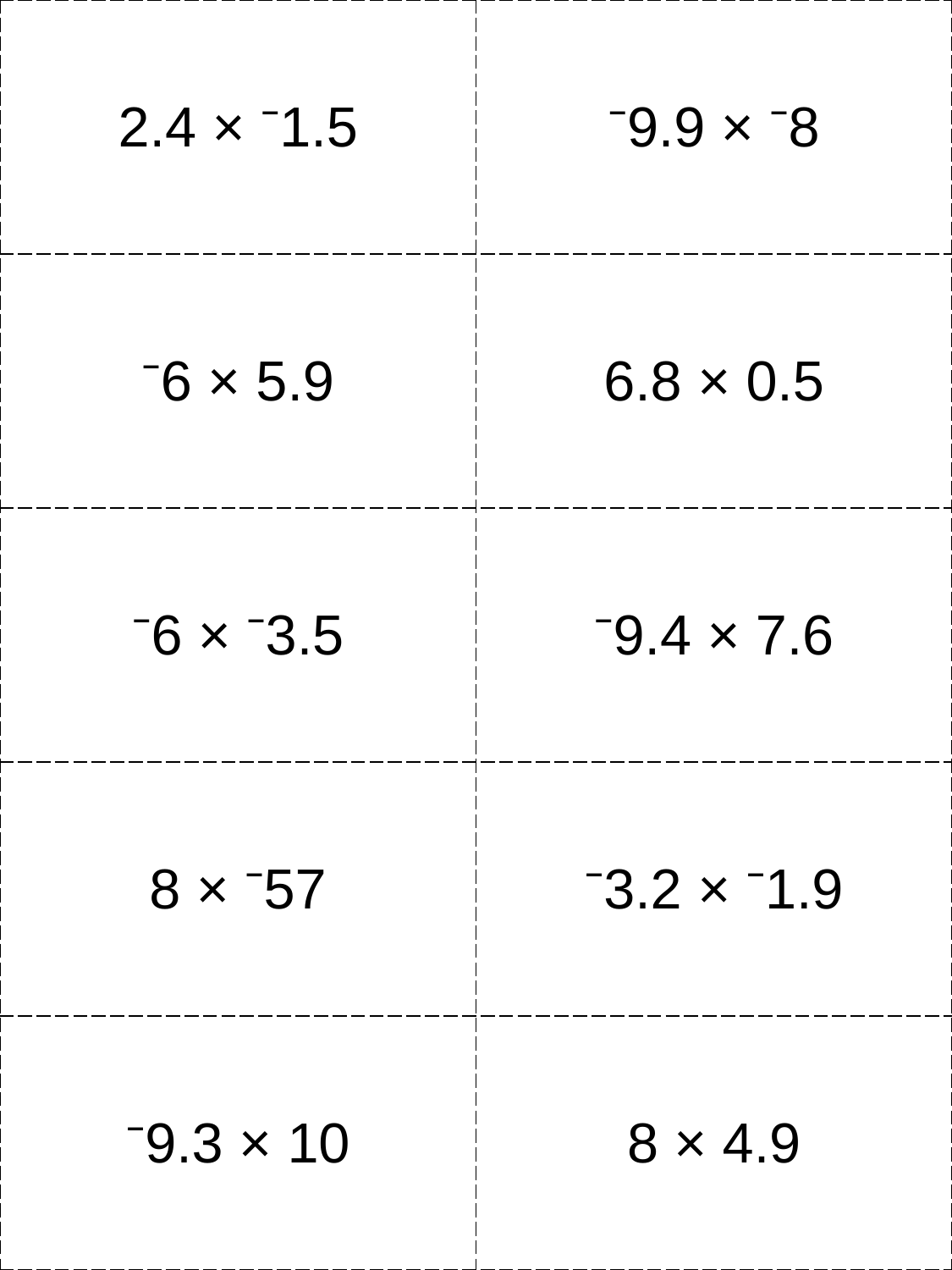

| 2.4 × ⁻1.5 | ⁻9.9 × ⁻8 |
| --- | --- |
| ⁻6 × 5.9 | 6.8 × 0.5 |
| ⁻6 × ⁻3.5 | ⁻9.4 × 7.6 |
| 8 × ⁻57 | ⁻3.2 × ⁻1.9 |
| ⁻9.3 × 10 | 8 × 4.9 |